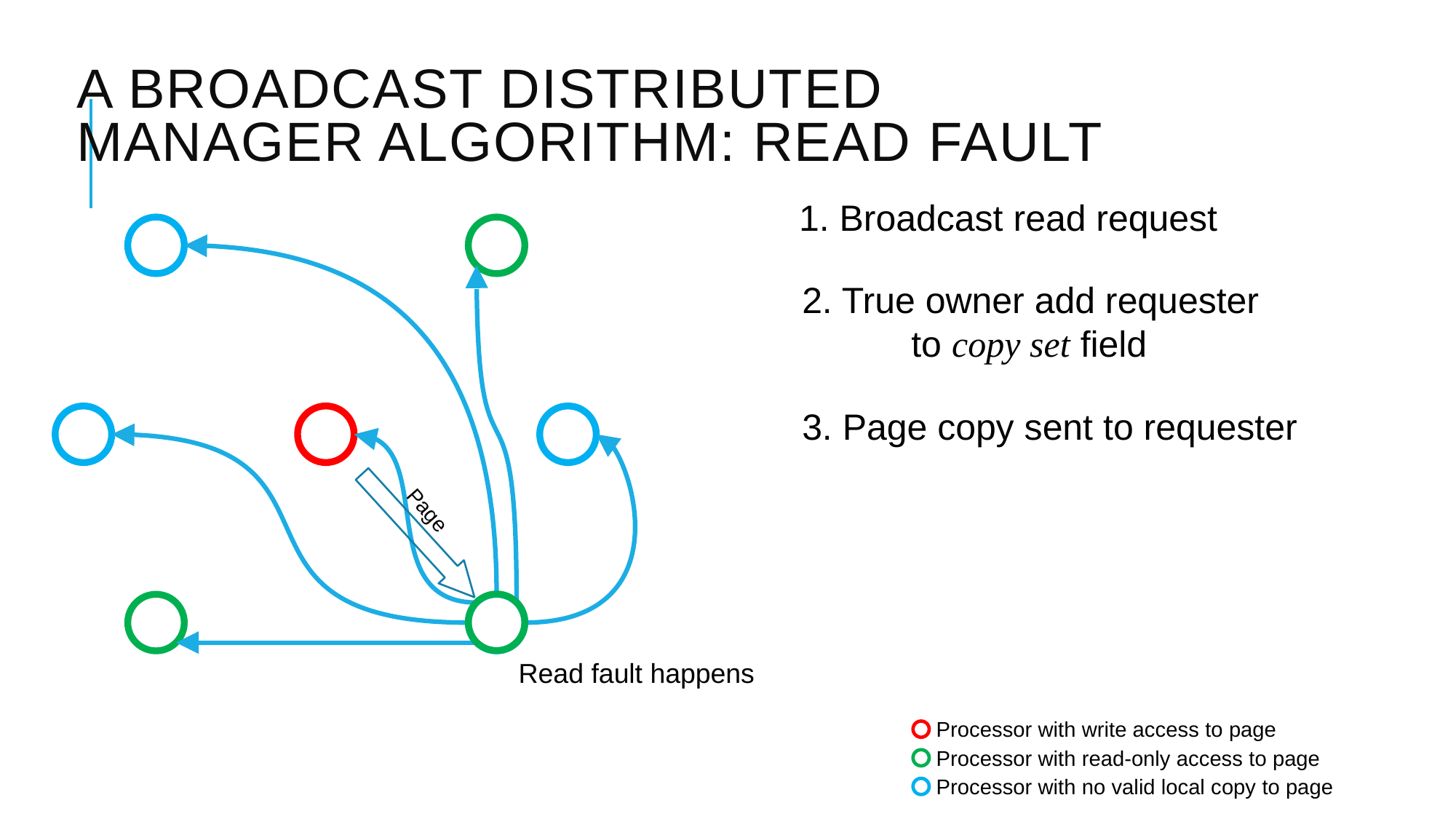

# A Broadcast Distributed Manager Algorithm: read fault
1. Broadcast read request

2. True owner add requester
	to copy set field
3. Page copy sent to requester

Page

Read fault happens
Processor with write access to page

Processor with read-only access to page

Processor with no valid local copy to page